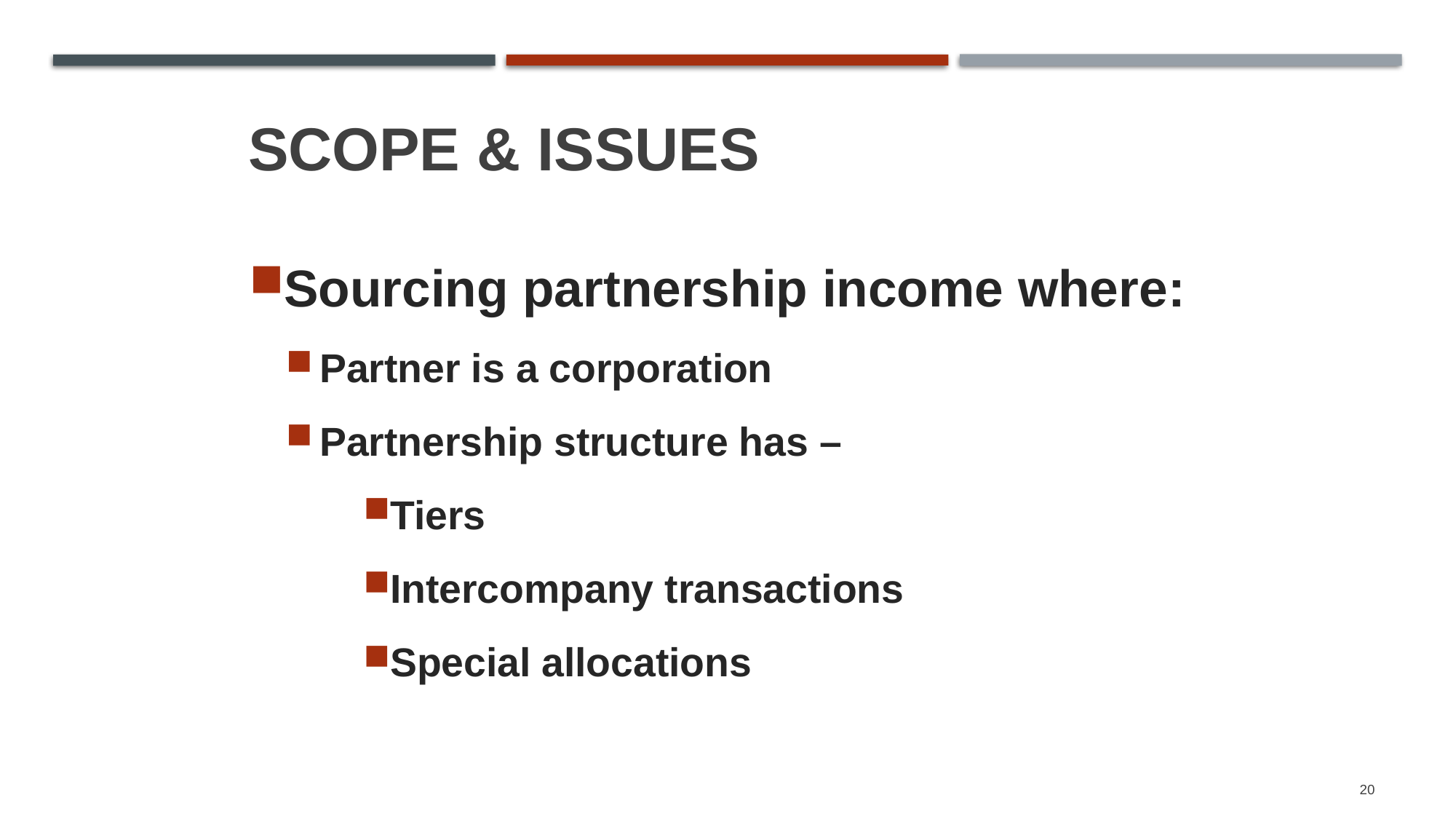

# Scope & Issues
Sourcing partnership income where:
Partner is a corporation
Partnership structure has –
Tiers
Intercompany transactions
Special allocations
20